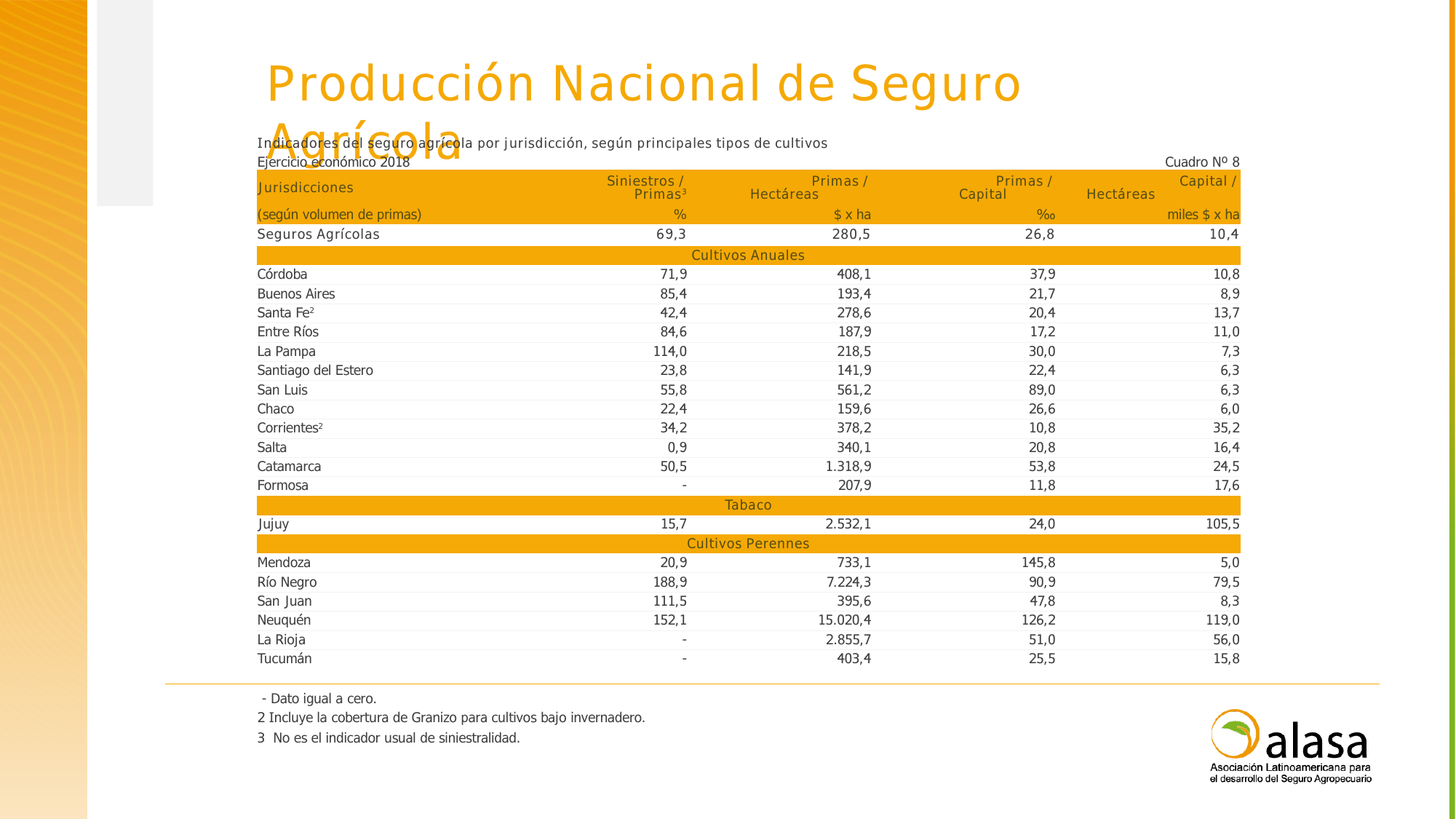

Producción Nacional de Seguro Agrícola
| Indicadores del seguro agrícola por jurisdicción, según principales tipos de cultivos |  |  |  |  |
| --- | --- | --- | --- | --- |
| Ejercicio económico 2018 |  |  |  | Cuadro Nº 8 |
| Jurisdicciones | Siniestros / Primas3 | Primas / Hectáreas | Primas / Capital | Capital / Hectáreas |
| (según volumen de primas) | % | $ x ha | ‰ | miles $ x ha |
| Seguros Agrícolas | 69,3 | 280,5 | 26,8 | 10,4 |
| Cultivos Anuales |  |  |  |  |
| Córdoba | 71,9 | 408,1 | 37,9 | 10,8 |
| Buenos Aires | 85,4 | 193,4 | 21,7 | 8,9 |
| Santa Fe2 | 42,4 | 278,6 | 20,4 | 13,7 |
| Entre Ríos | 84,6 | 187,9 | 17,2 | 11,0 |
| La Pampa | 114,0 | 218,5 | 30,0 | 7,3 |
| Santiago del Estero | 23,8 | 141,9 | 22,4 | 6,3 |
| San Luis | 55,8 | 561,2 | 89,0 | 6,3 |
| Chaco | 22,4 | 159,6 | 26,6 | 6,0 |
| Corrientes2 | 34,2 | 378,2 | 10,8 | 35,2 |
| Salta | 0,9 | 340,1 | 20,8 | 16,4 |
| Catamarca | 50,5 | 1.318,9 | 53,8 | 24,5 |
| Formosa | - | 207,9 | 11,8 | 17,6 |
| Tabaco |  |  |  |  |
| Jujuy | 15,7 | 2.532,1 | 24,0 | 105,5 |
| Cultivos Perennes |  |  |  |  |
| Mendoza | 20,9 | 733,1 | 145,8 | 5,0 |
| Río Negro | 188,9 | 7.224,3 | 90,9 | 79,5 |
| San Juan | 111,5 | 395,6 | 47,8 | 8,3 |
| Neuquén | 152,1 | 15.020,4 | 126,2 | 119,0 |
| La Rioja | - | 2.855,7 | 51,0 | 56,0 |
| Tucumán | - | 403,4 | 25,5 | 15,8 |
|  |  |  |  |  |
| - Dato igual a cero. |  |  |  |  |
| 2 Incluye la cobertura de Granizo para cultivos bajo invernadero. |  |  |  |  |
| 3 No es el indicador usual de siniestralidad. |  |  |  |  |